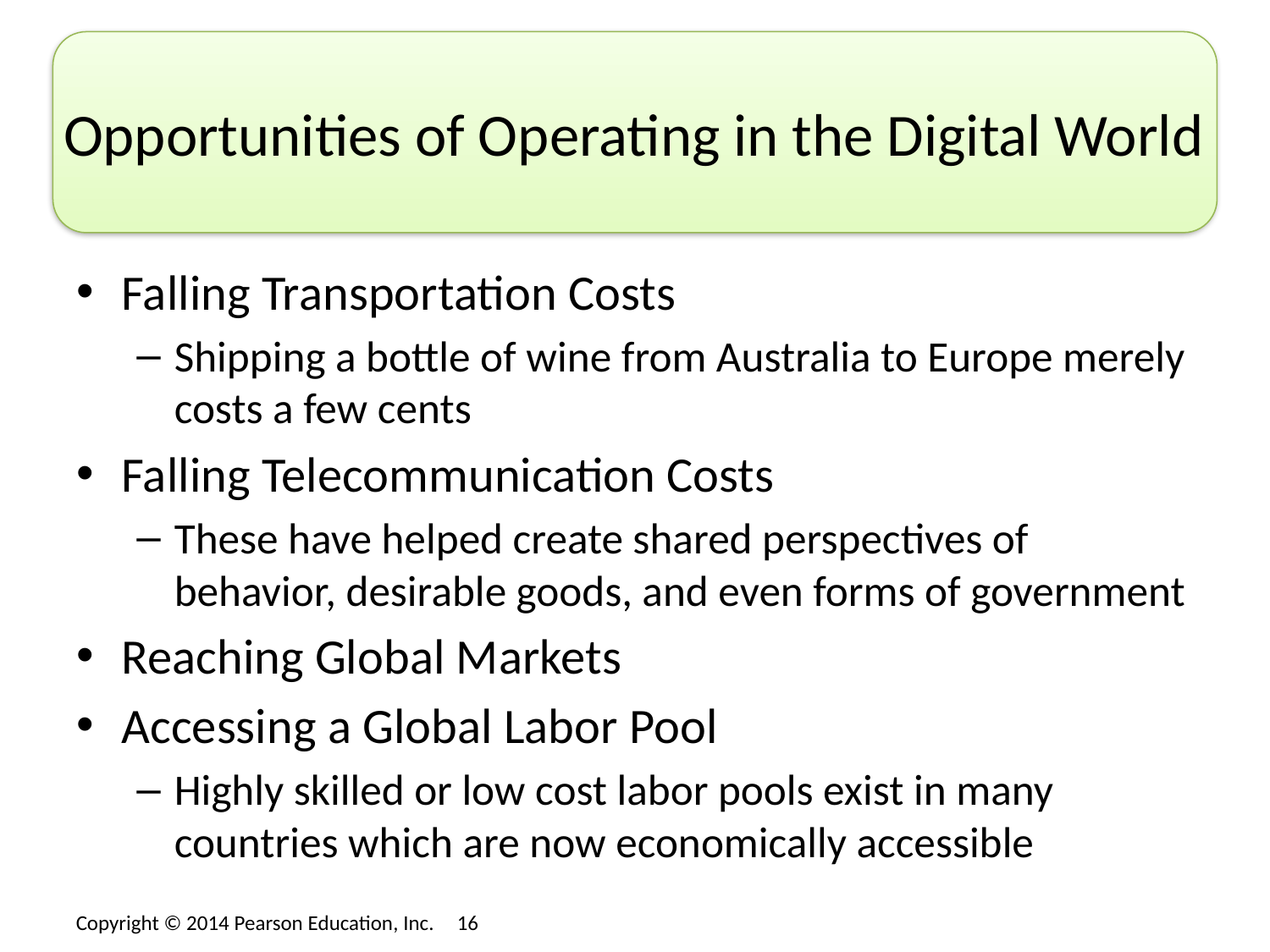

# Opportunities of Operating in the Digital World
Falling Transportation Costs
Shipping a bottle of wine from Australia to Europe merely costs a few cents
Falling Telecommunication Costs
These have helped create shared perspectives of behavior, desirable goods, and even forms of government
Reaching Global Markets
Accessing a Global Labor Pool
Highly skilled or low cost labor pools exist in many countries which are now economically accessible